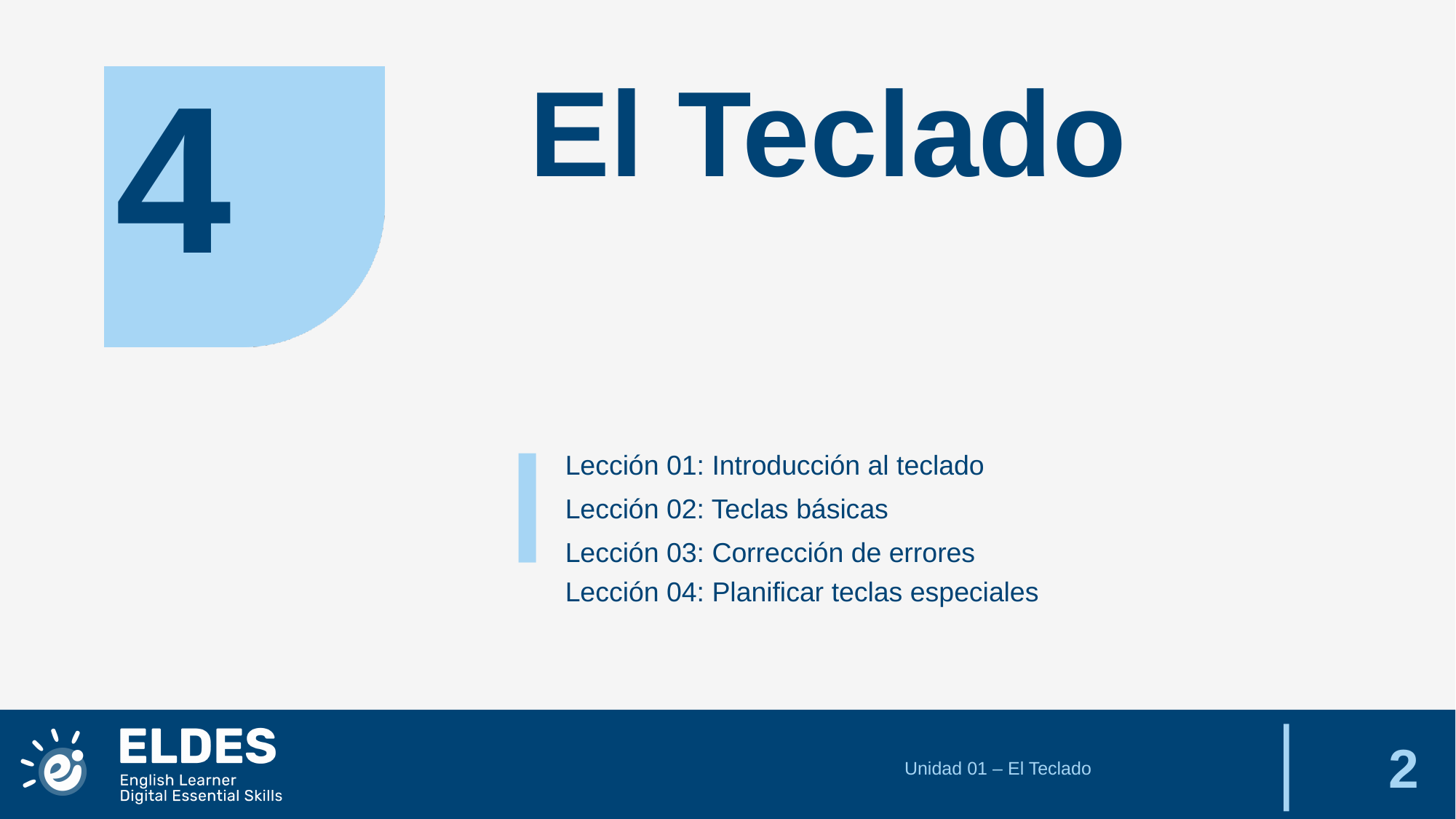

4
El Teclado
Lección 01: Introducción al teclado
Lección 02: Teclas básicas
Lección 03: Corrección de errores
Lección 04: Planificar teclas especiales
2
Unidad 01 – El Teclado